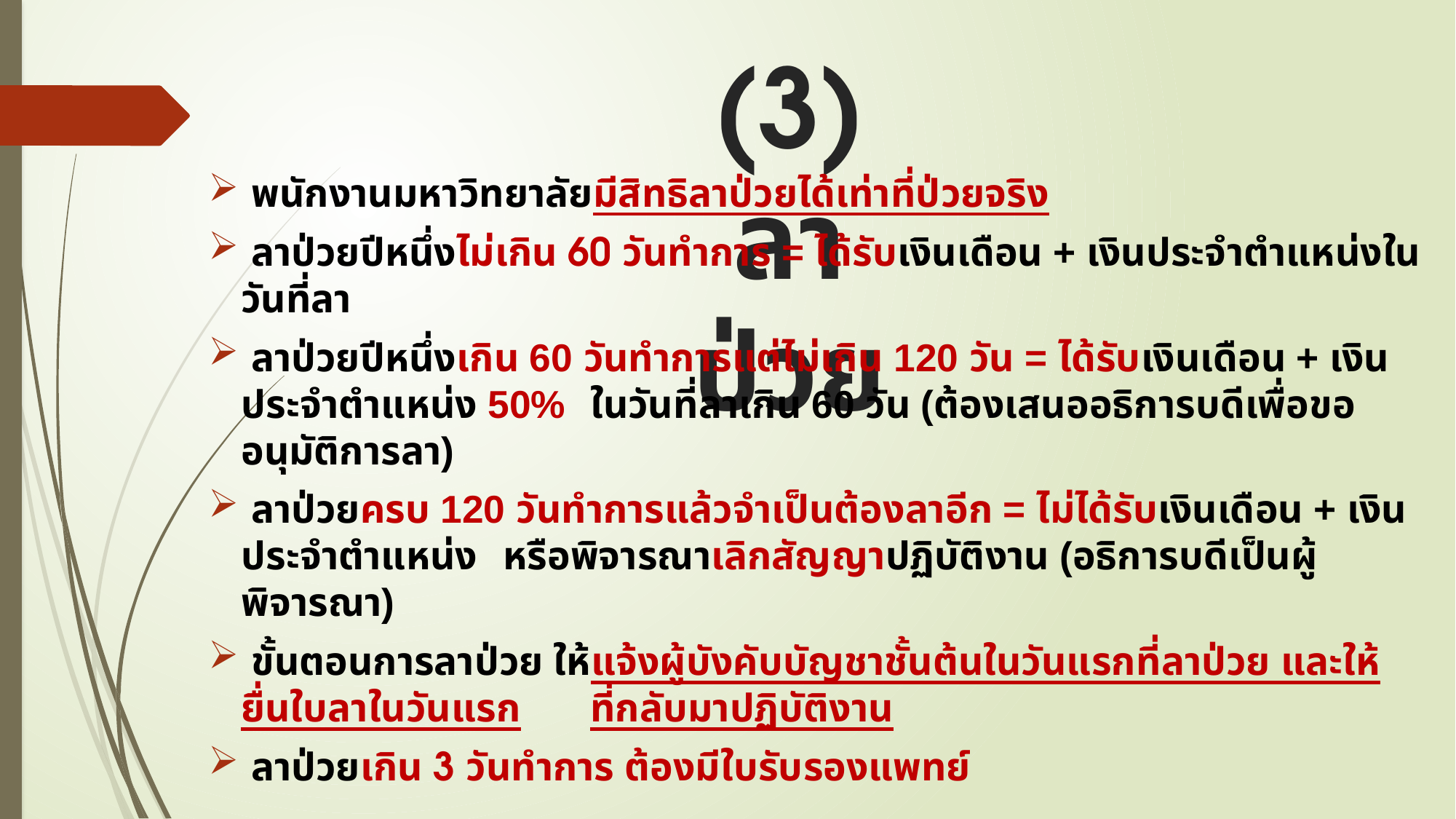

# (3) ลาป่วย
 พนักงานมหาวิทยาลัยมีสิทธิลาป่วยได้เท่าที่ป่วยจริง
 ลาป่วยปีหนึ่งไม่เกิน 60 วันทำการ = ได้รับเงินเดือน + เงินประจำตำแหน่งในวันที่ลา
 ลาป่วยปีหนึ่งเกิน 60 วันทำการแต่ไม่เกิน 120 วัน = ได้รับเงินเดือน + เงินประจำตำแหน่ง 50%	ในวันที่ลาเกิน 60 วัน (ต้องเสนออธิการบดีเพื่อขออนุมัติการลา)
 ลาป่วยครบ 120 วันทำการแล้วจำเป็นต้องลาอีก = ไม่ได้รับเงินเดือน + เงินประจำตำแหน่ง 			หรือพิจารณาเลิกสัญญาปฏิบัติงาน (อธิการบดีเป็นผู้พิจารณา)
 ขั้นตอนการลาป่วย ให้แจ้งผู้บังคับบัญชาชั้นต้นในวันแรกที่ลาป่วย และให้ยื่นใบลาในวันแรก			ที่กลับมาปฏิบัติงาน
 ลาป่วยเกิน 3 วันทำการ ต้องมีใบรับรองแพทย์